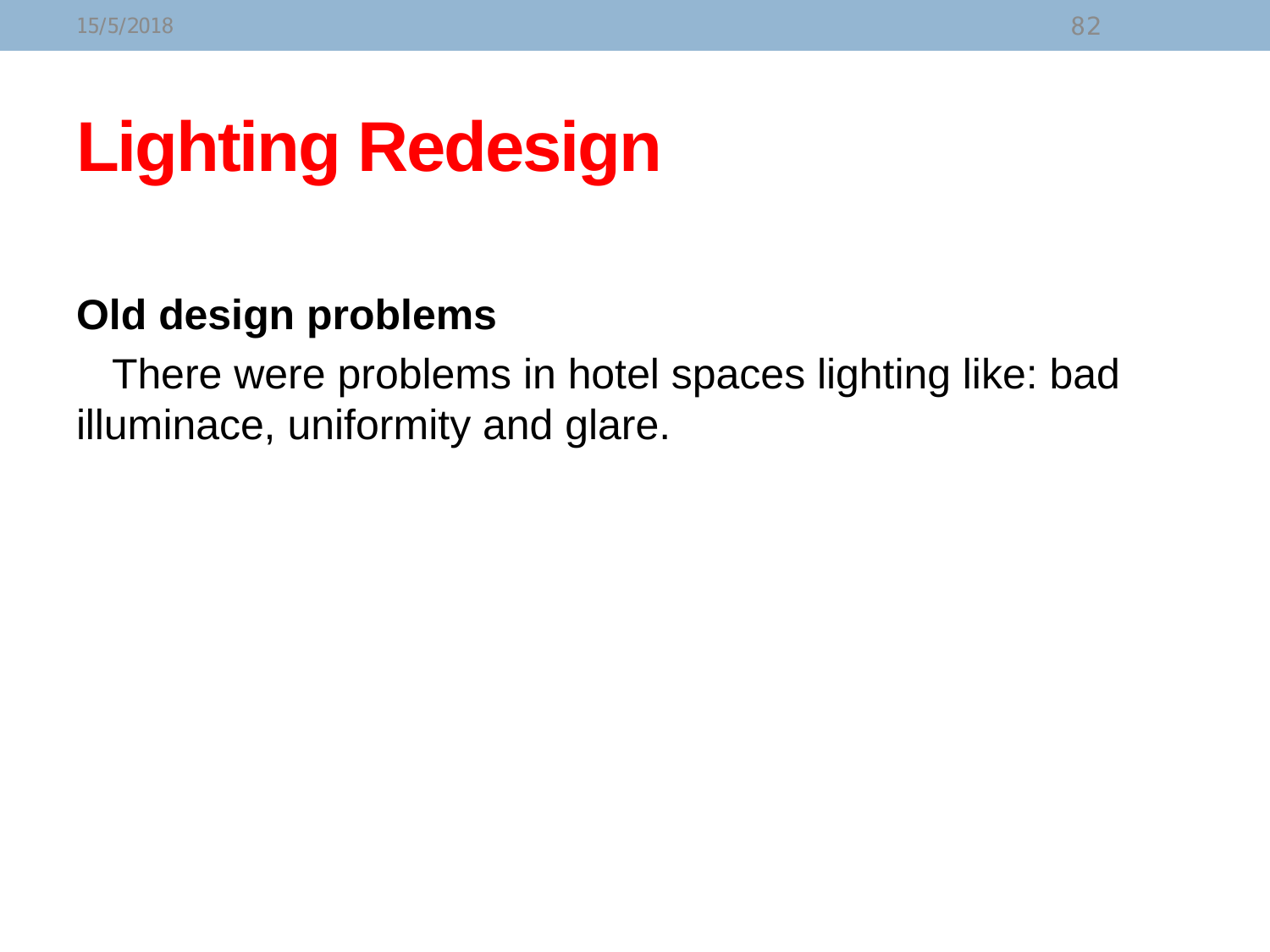

15/5/2018
82
# Lighting Redesign

Old design problems
   There were problems in hotel spaces lighting like: bad illuminace, uniformity and glare.